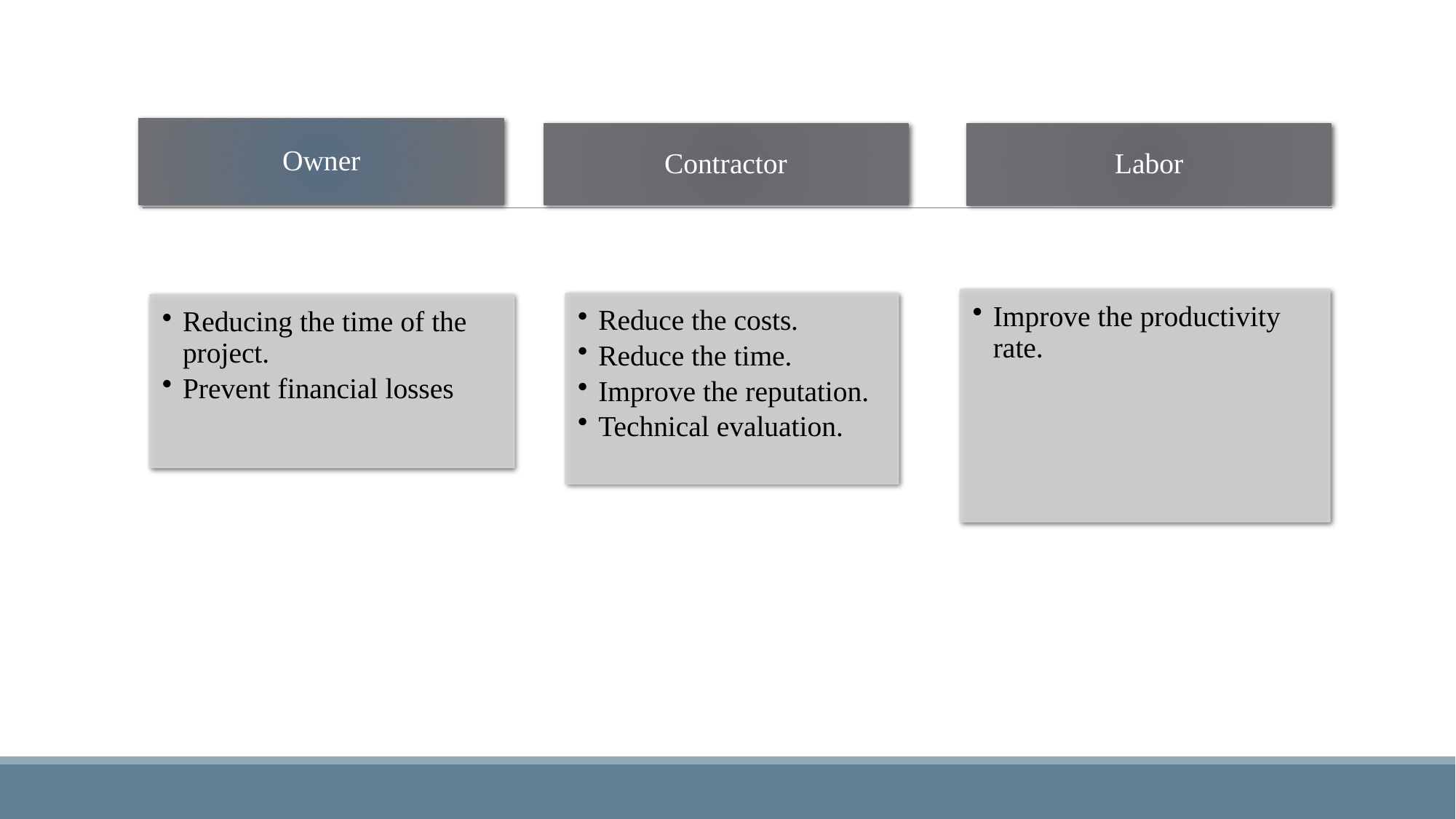

Owner
Reducing the time of the project.
Prevent financial losses
Contractor
Reduce the costs.
Reduce the time.
Improve the reputation.
Technical evaluation.
Labor
Improve the productivity rate.